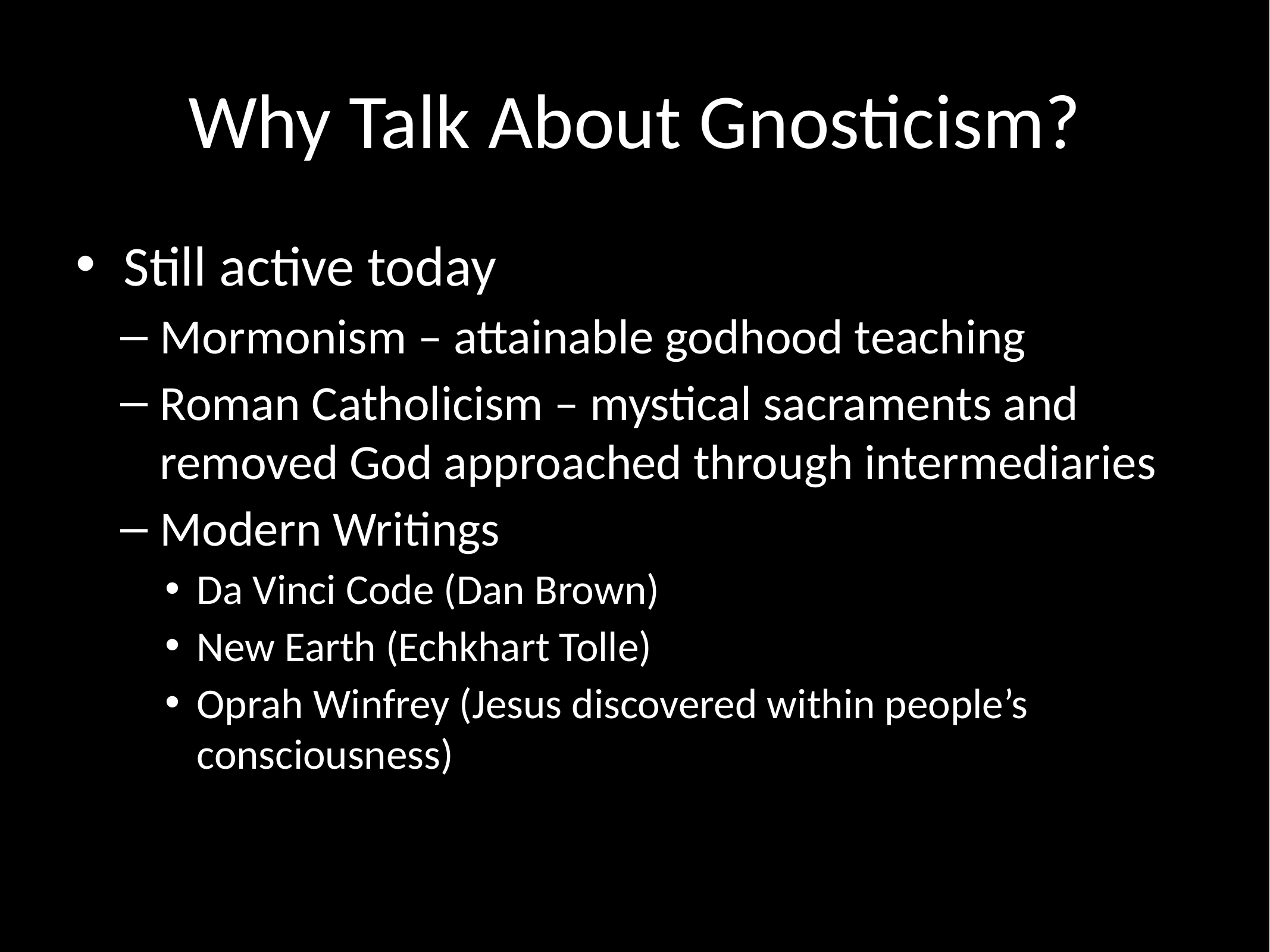

# Why Talk About Gnosticism?
Still active today
Mormonism – attainable godhood teaching
Roman Catholicism – mystical sacraments and removed God approached through intermediaries
Modern Writings
Da Vinci Code (Dan Brown)
New Earth (Echkhart Tolle)
Oprah Winfrey (Jesus discovered within people’s consciousness)